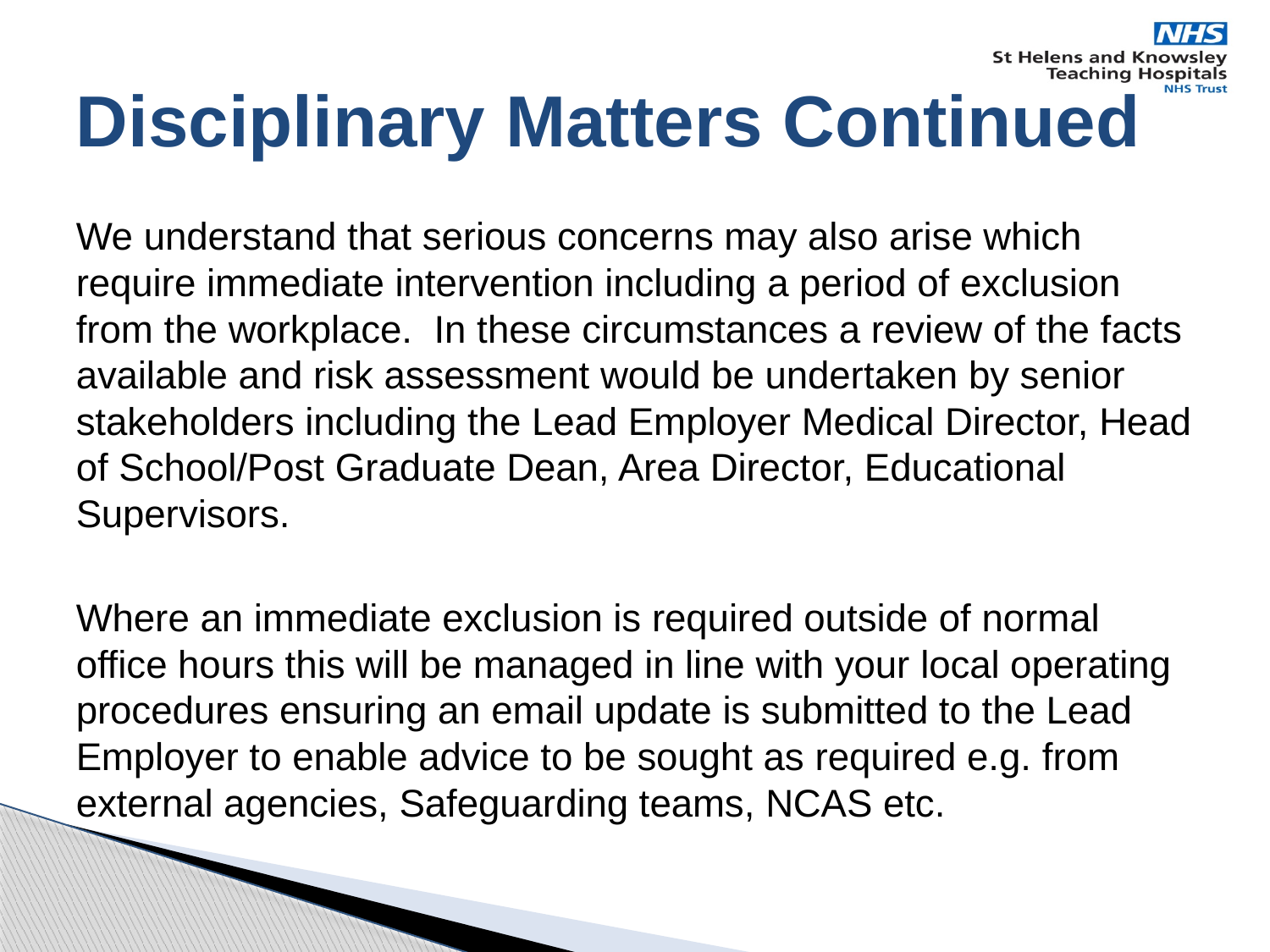

# Disciplinary Matters Continued
We understand that serious concerns may also arise which require immediate intervention including a period of exclusion from the workplace.  In these circumstances a review of the facts available and risk assessment would be undertaken by senior stakeholders including the Lead Employer Medical Director, Head of School/Post Graduate Dean, Area Director, Educational Supervisors.

Where an immediate exclusion is required outside of normal office hours this will be managed in line with your local operating procedures ensuring an email update is submitted to the Lead Employer to enable advice to be sought as required e.g. from external agencies, Safeguarding teams, NCAS etc.